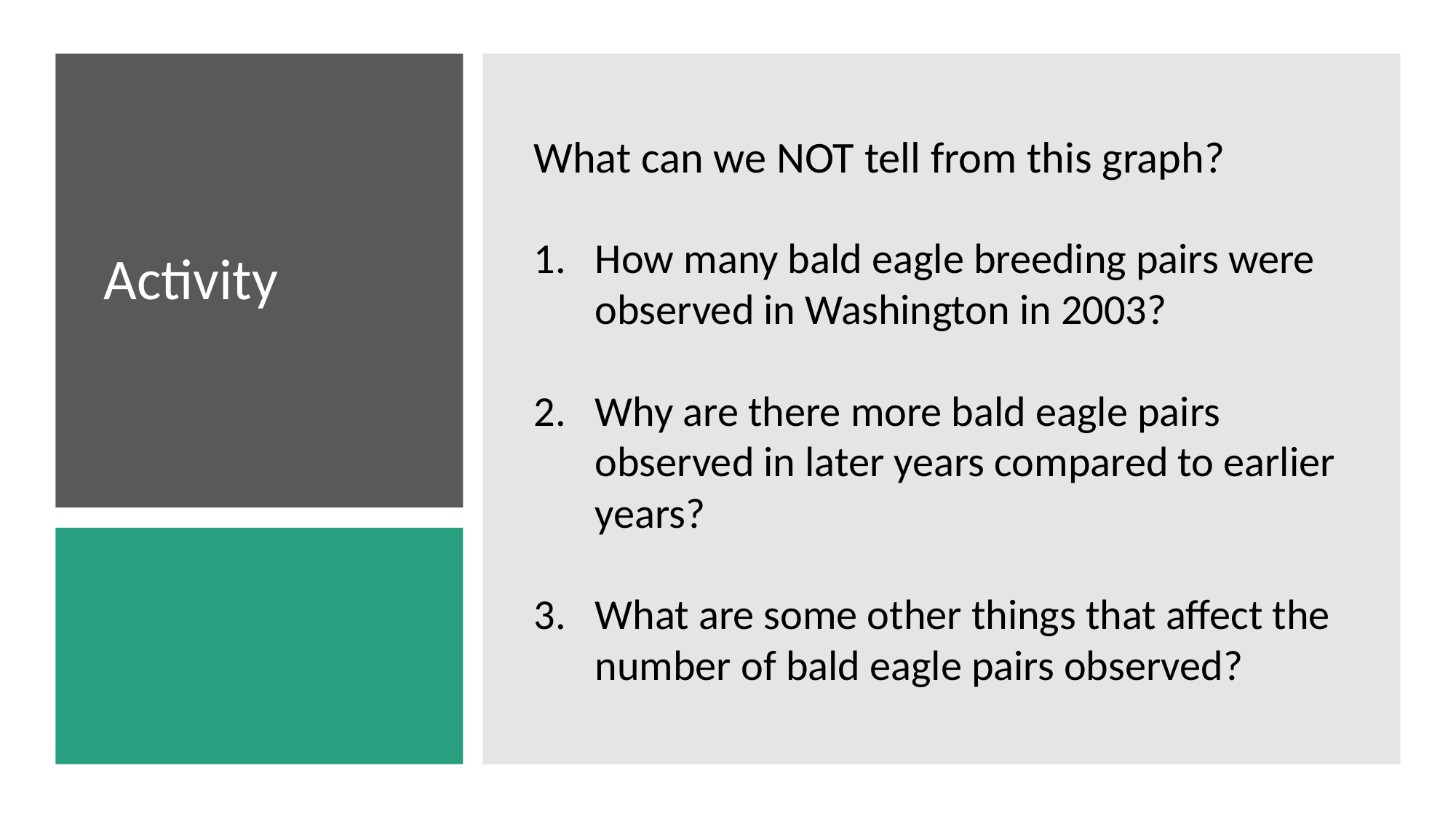

What can we NOT tell from this graph?

How many bald eagle breeding pairs were observed in Washington in 2003?

Why are there more bald eagle pairs observed in later years compared to earlier years?

What are some other things that affect the number of bald eagle pairs observed?
Activity